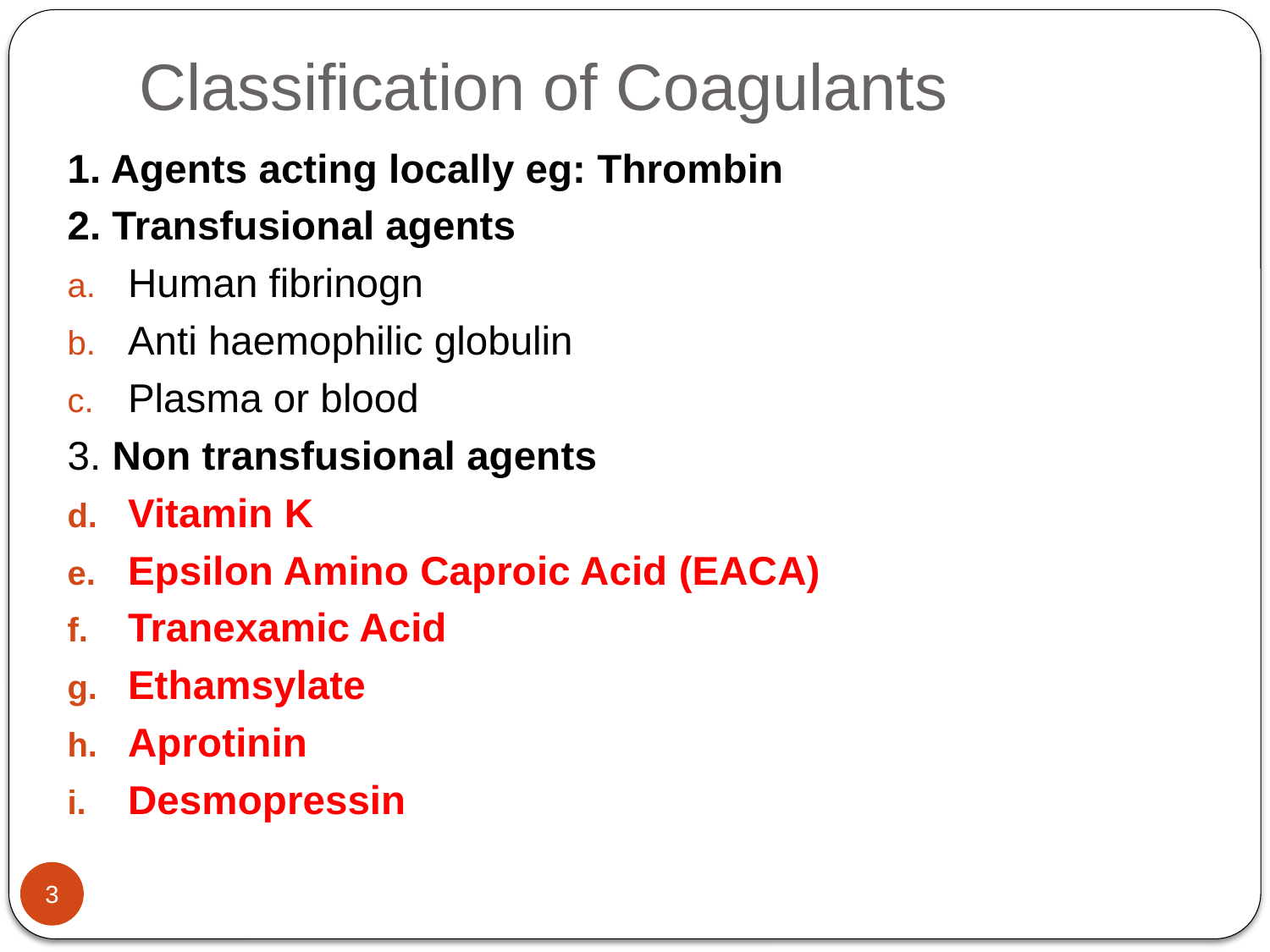

# Classification of Coagulants
1. Agents acting locally eg: Thrombin
2. Transfusional agents
Human fibrinogn
Anti haemophilic globulin
Plasma or blood
3. Non transfusional agents
Vitamin K
Epsilon Amino Caproic Acid (EACA)
Tranexamic Acid
Ethamsylate
Aprotinin
Desmopressin

3